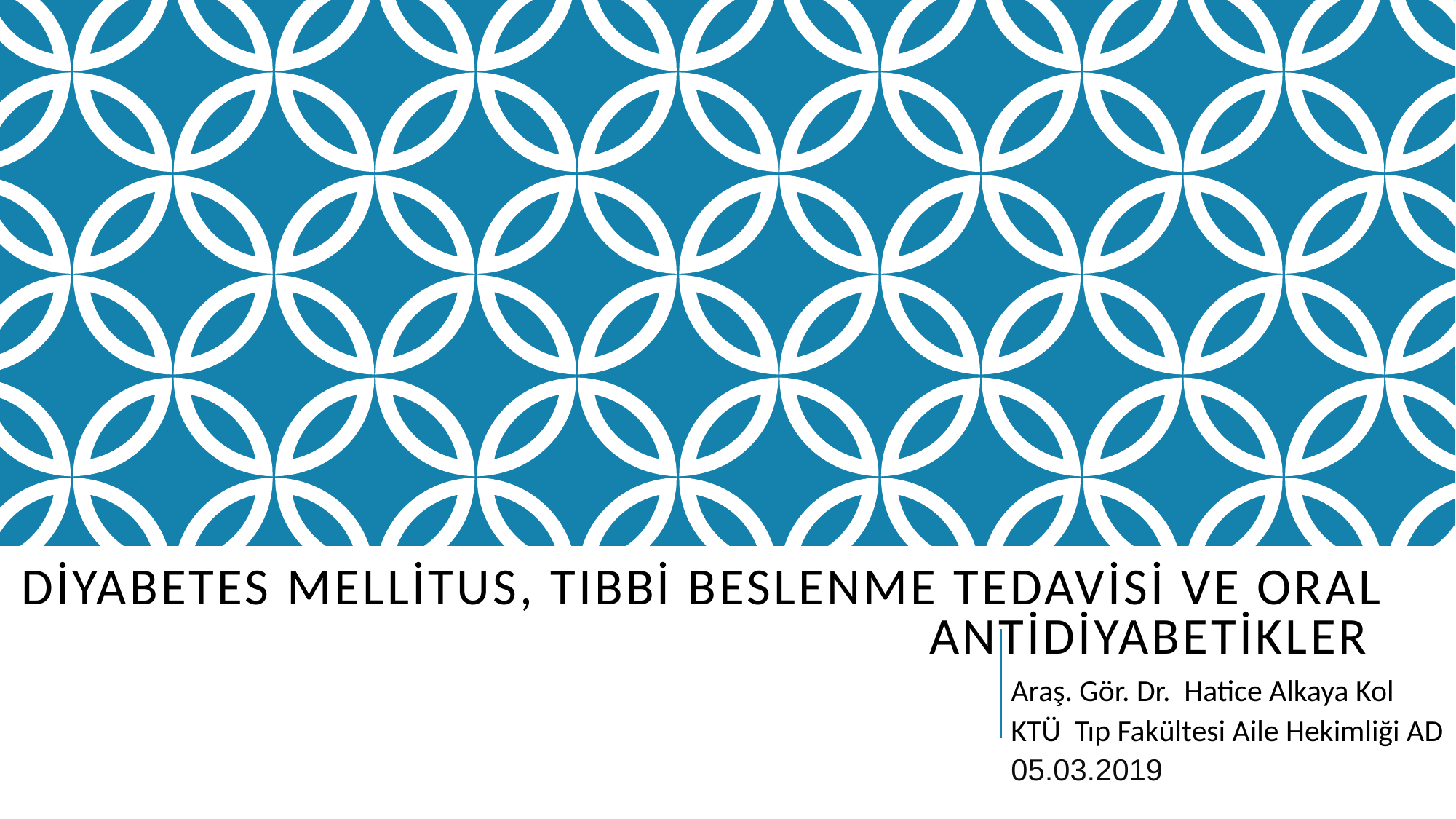

# DİYABETES MELLİTUS, TIBBİ BESLENME TEDAVİSİ VE ORAL ANTİDİYABETİKLER
Araş. Gör. Dr.  Hatice Alkaya Kol
KTÜ  Tıp Fakültesi Aile Hekimliği AD
05.03.2019